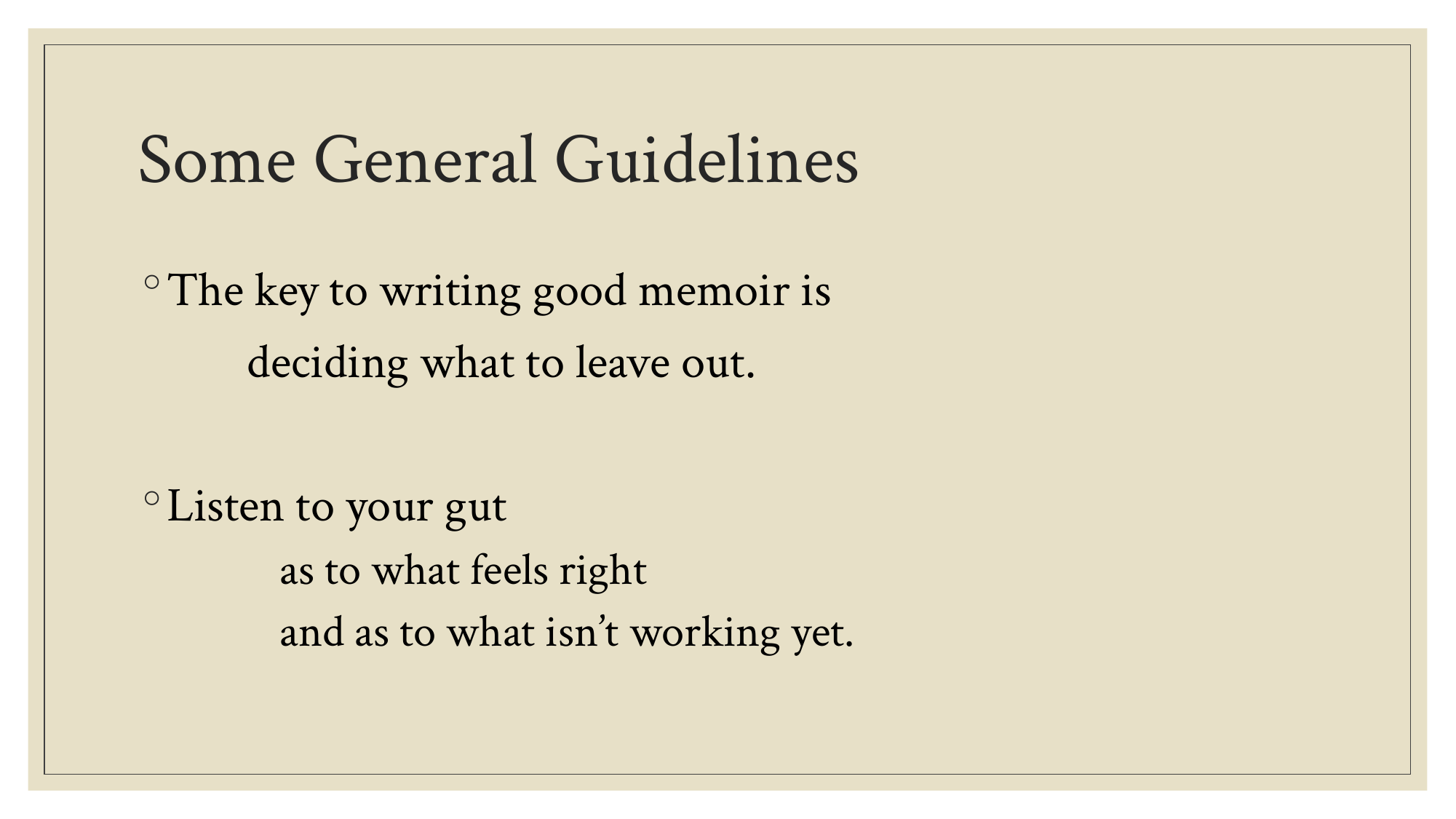

# Some General Guidelines
The key to writing good memoir is
	deciding what to leave out.

Listen to your gut
	as to what feels right
	and as to what isn’t working yet.